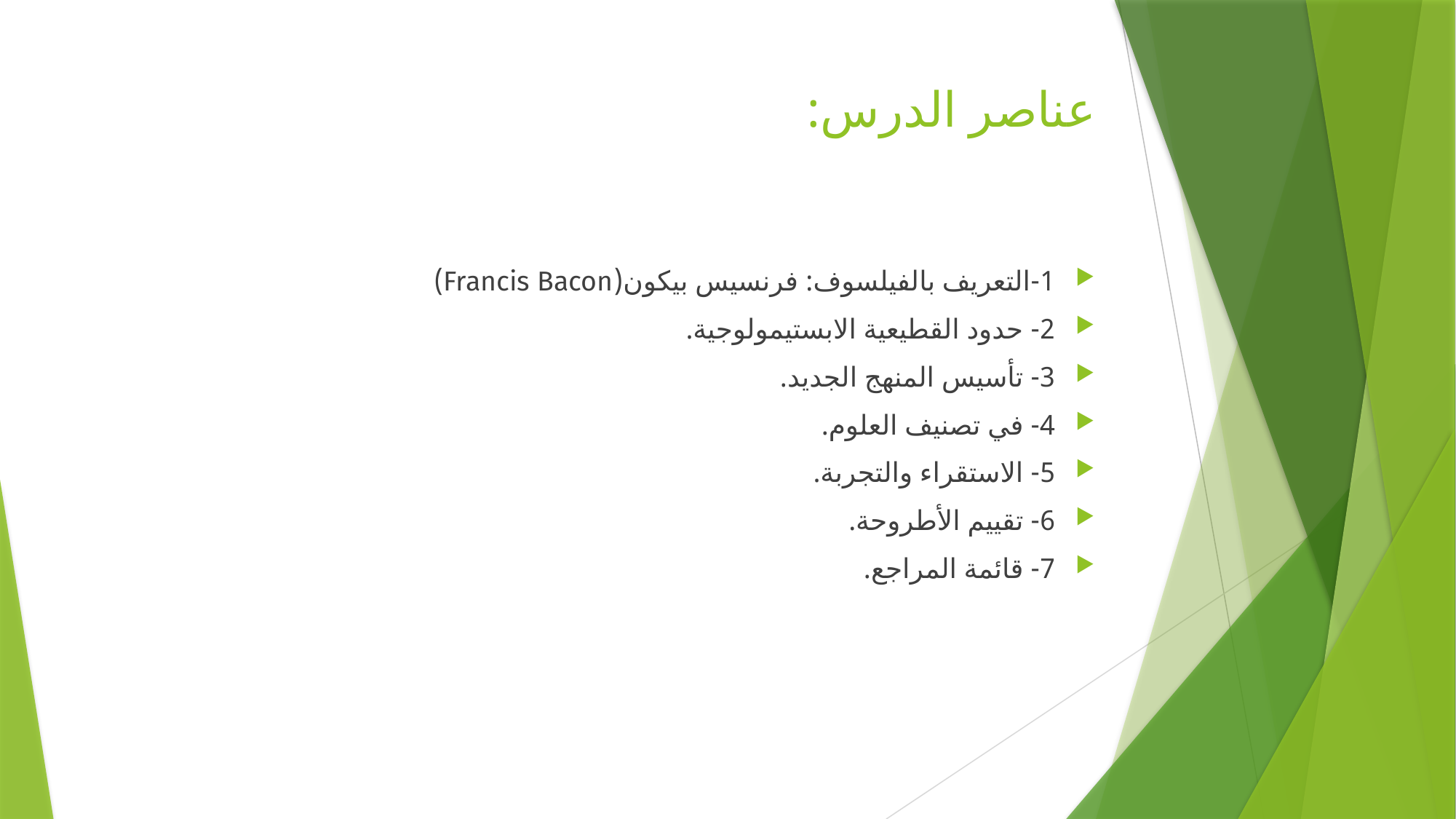

# عناصر الدرس:
1-التعريف بالفيلسوف: فرنسيس بيكون(Francis Bacon)
2- حدود القطيعية الابستيمولوجية.
3- تأسيس المنهج الجديد.
4- في تصنيف العلوم.
5- الاستقراء والتجربة.
6- تقييم الأطروحة.
7- قائمة المراجع.